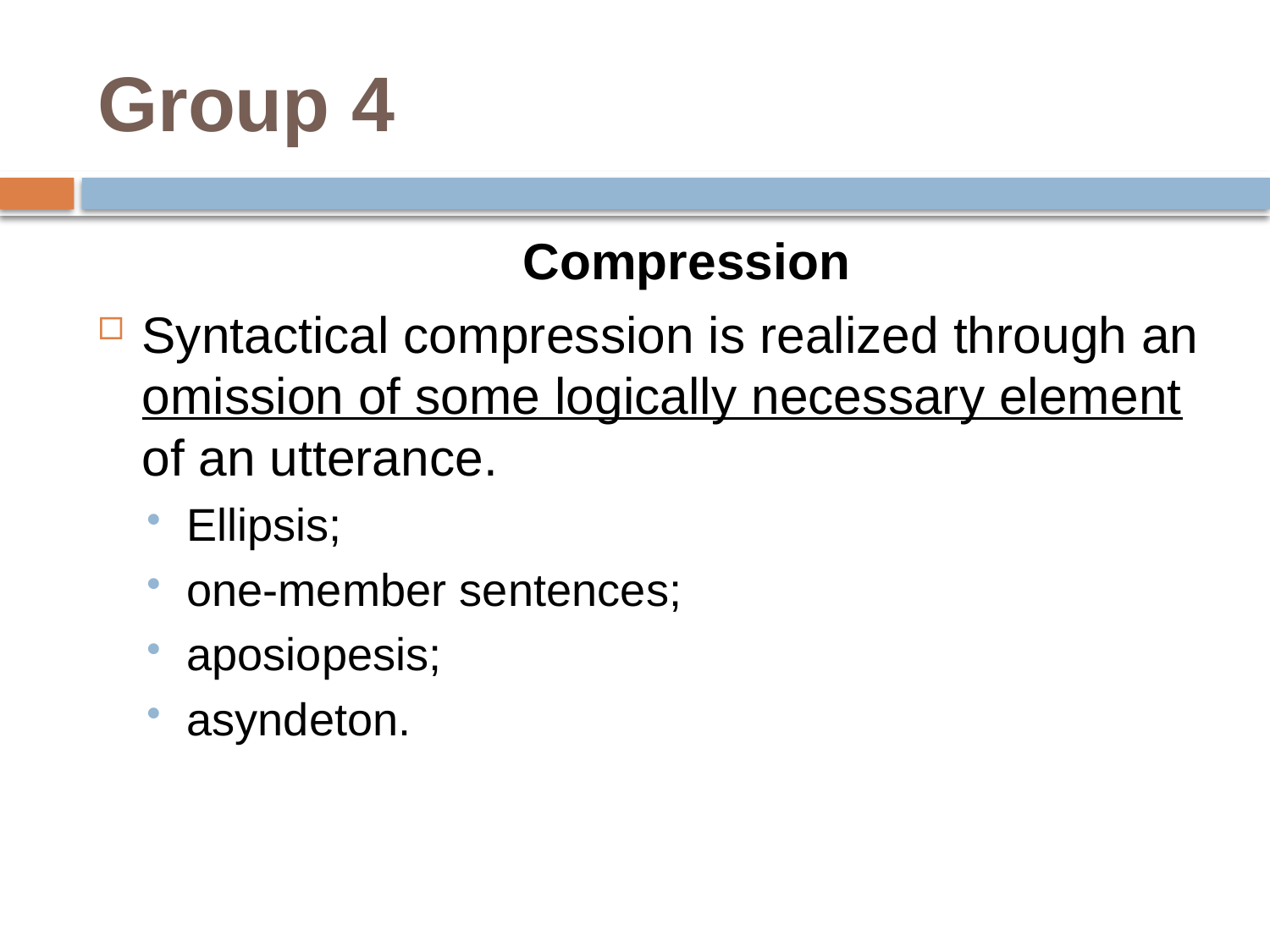

# Group 4
				Compression
Syntactical compression is realized through an omission of some logically necessary element of an utterance.
Ellipsis;
one-member sentences;
aposiopesis;
asyndeton.